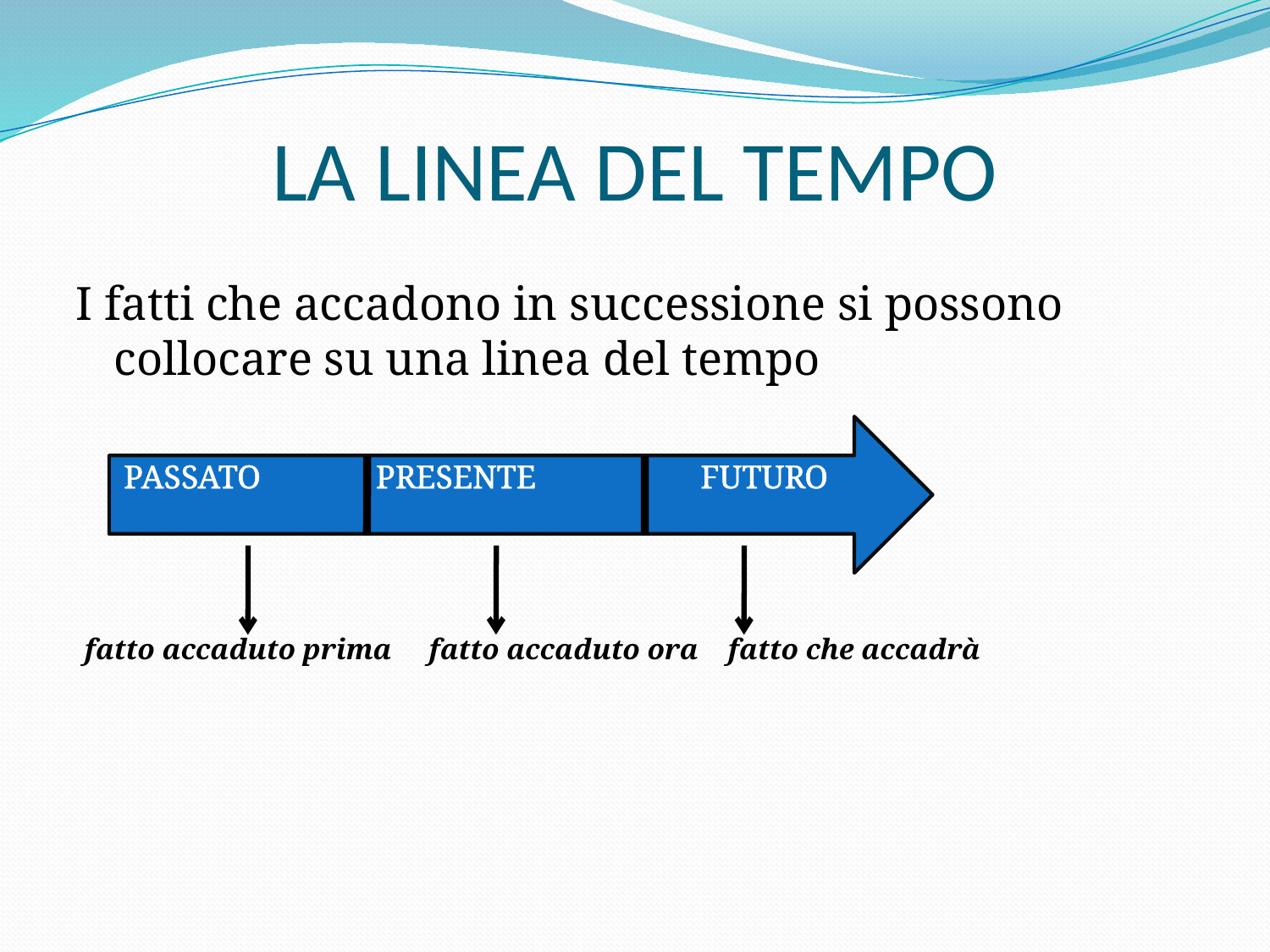

# LA LINEA DEL TEMPO
I fatti che accadono in successione si possono collocare su una linea del tempo

 fatto accaduto prima     fatto accaduto ora    fatto che accadrà
PASSATO              PRESENTE                    FUTURO